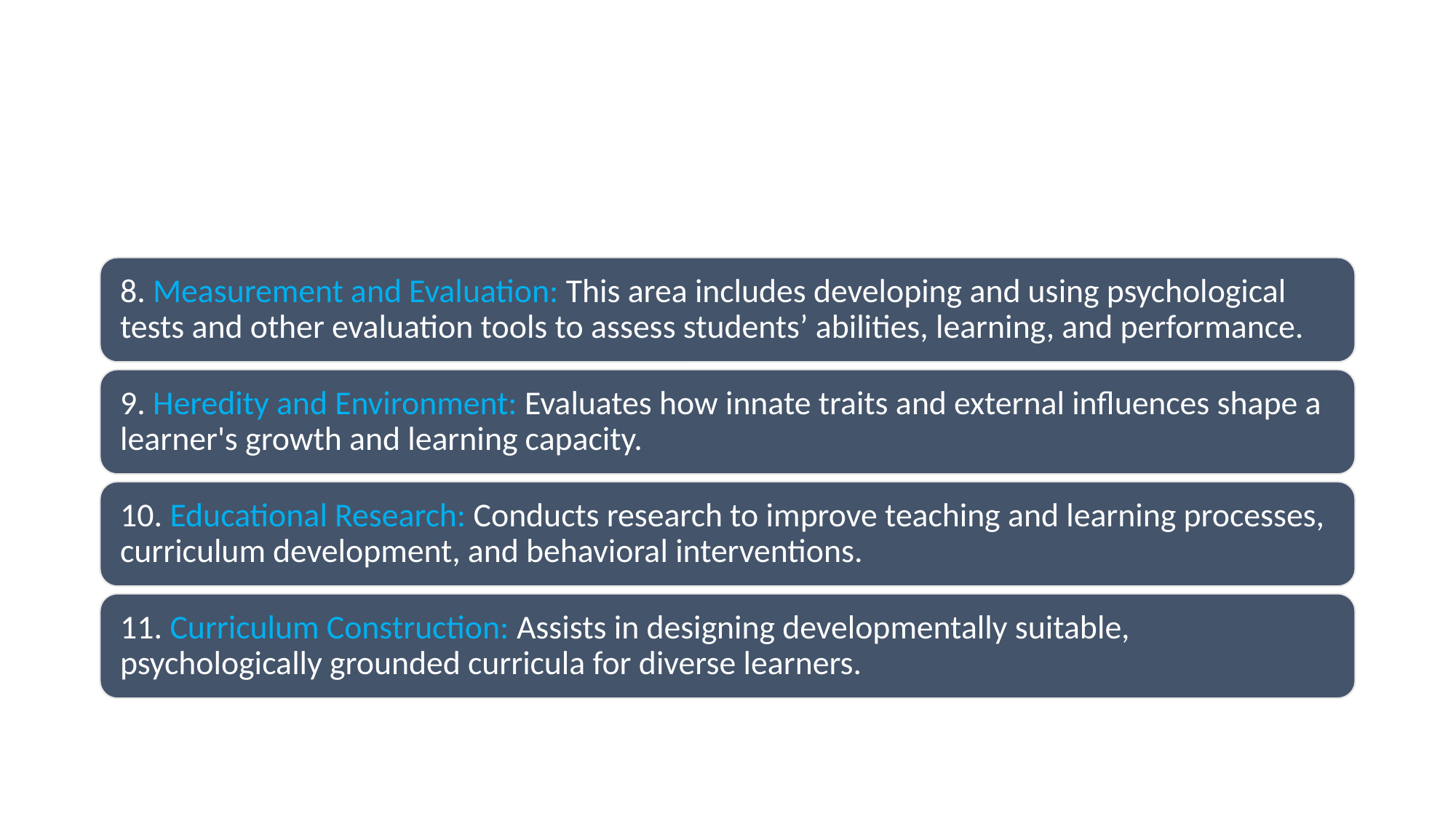

#
8. Measurement and Evaluation: This area includes developing and using psychological tests and other evaluation tools to assess students’ abilities, learning, and performance.
9. Heredity and Environment: Evaluates how innate traits and external influences shape a learner's growth and learning capacity.
10. Educational Research: Conducts research to improve teaching and learning processes, curriculum development, and behavioral interventions.
11. Curriculum Construction: Assists in designing developmentally suitable, psychologically grounded curricula for diverse learners.